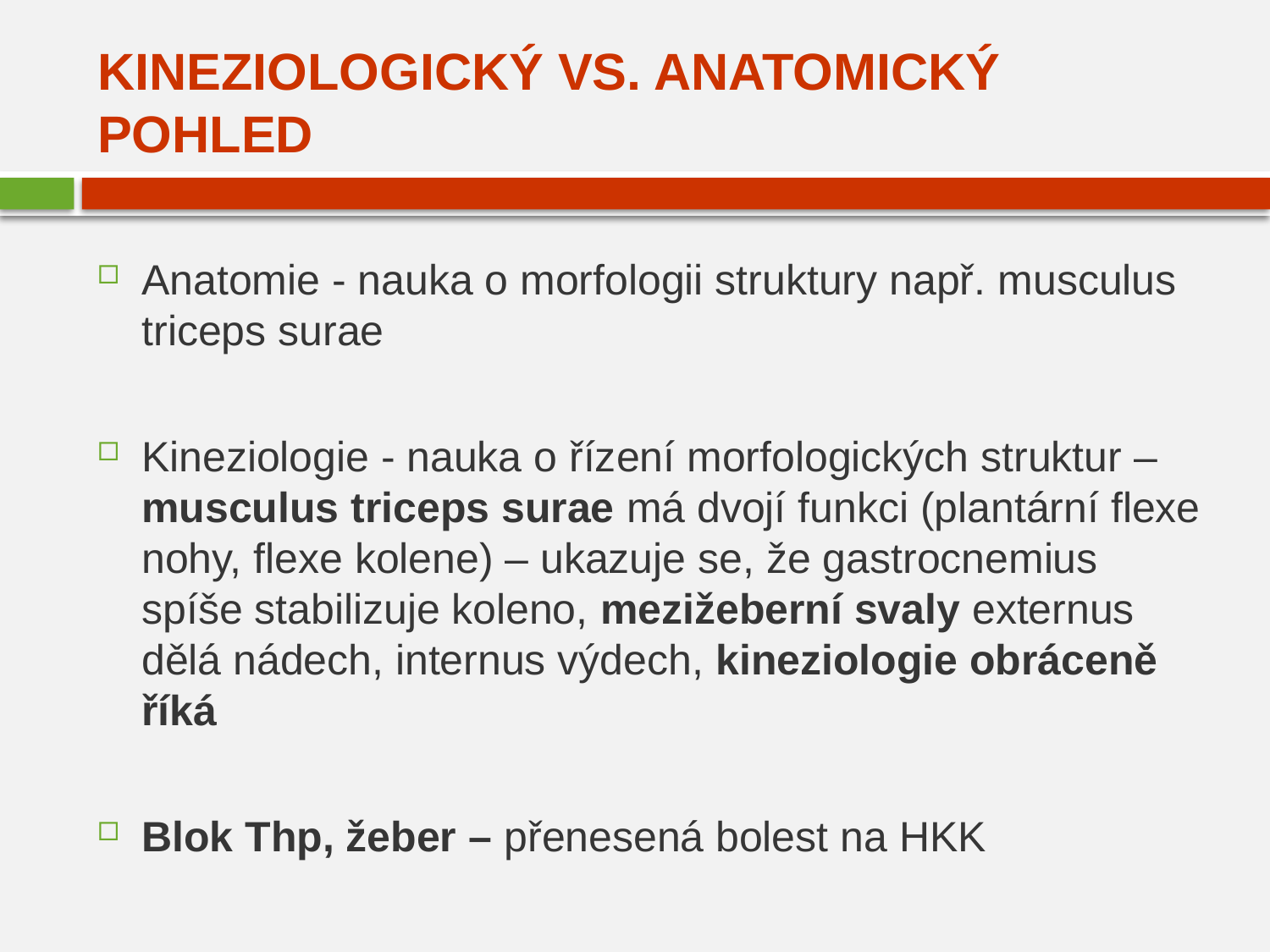

# Kineziologický vs. anatomický pohled
Anatomie - nauka o morfologii struktury např. musculus triceps surae

Kineziologie - nauka o řízení morfologických struktur – musculus triceps surae má dvojí funkci (plantární flexe nohy, flexe kolene) – ukazuje se, že gastrocnemius spíše stabilizuje koleno, mezižeberní svaly externus dělá nádech, internus výdech, kineziologie obráceně říká

Blok Thp, žeber – přenesená bolest na HKK